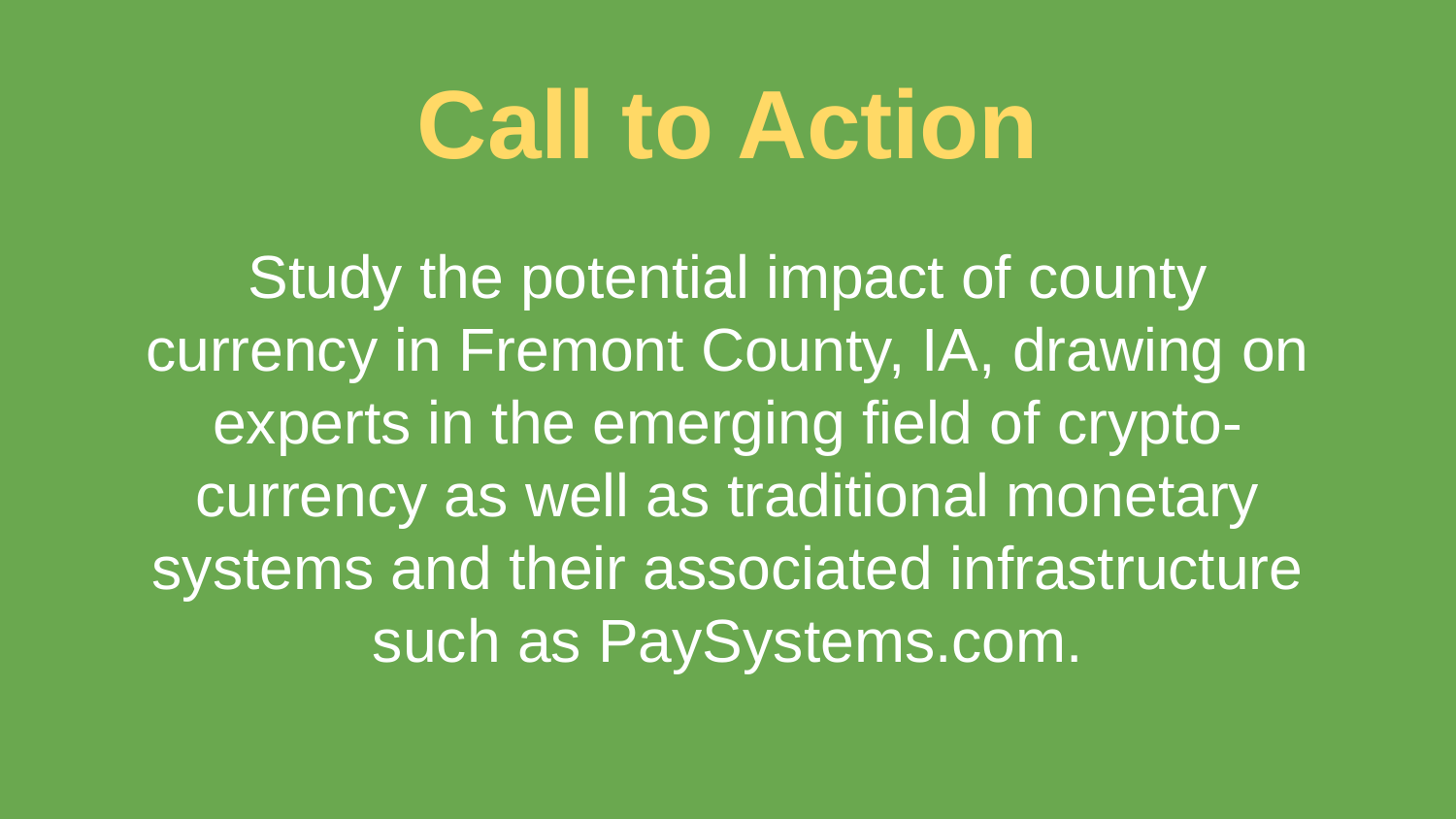

# Call to Action
Study the potential impact of county currency in Fremont County, IA, drawing on experts in the emerging field of crypto-currency as well as traditional monetary systems and their associated infrastructure such as PaySystems.com.